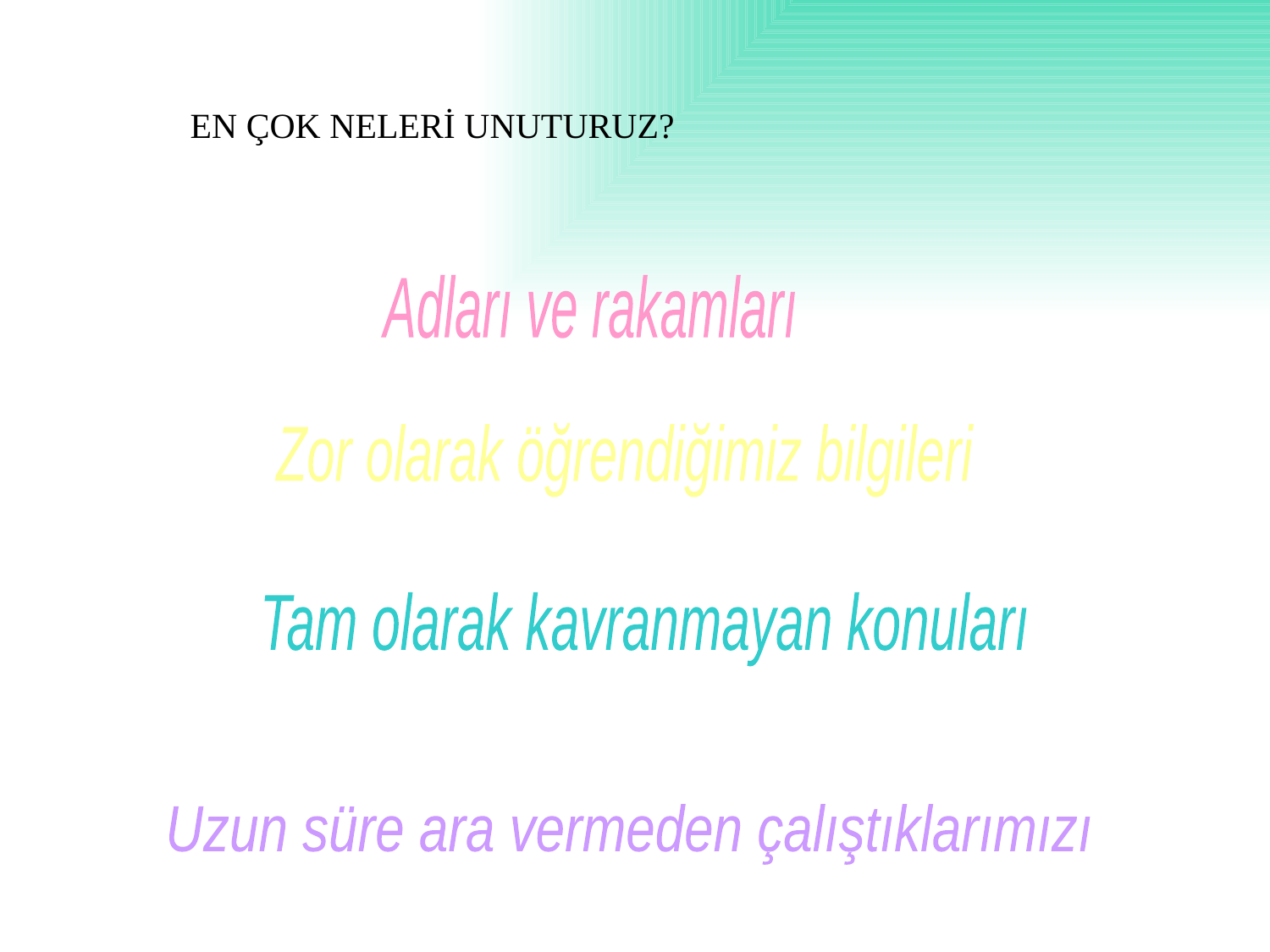

EN ÇOK NELERİ UNUTURUZ?
Adları ve rakamları
Zor olarak öğrendiğimiz bilgileri
Tam olarak kavranmayan konuları
Uzun süre ara vermeden çalıştıklarımızı